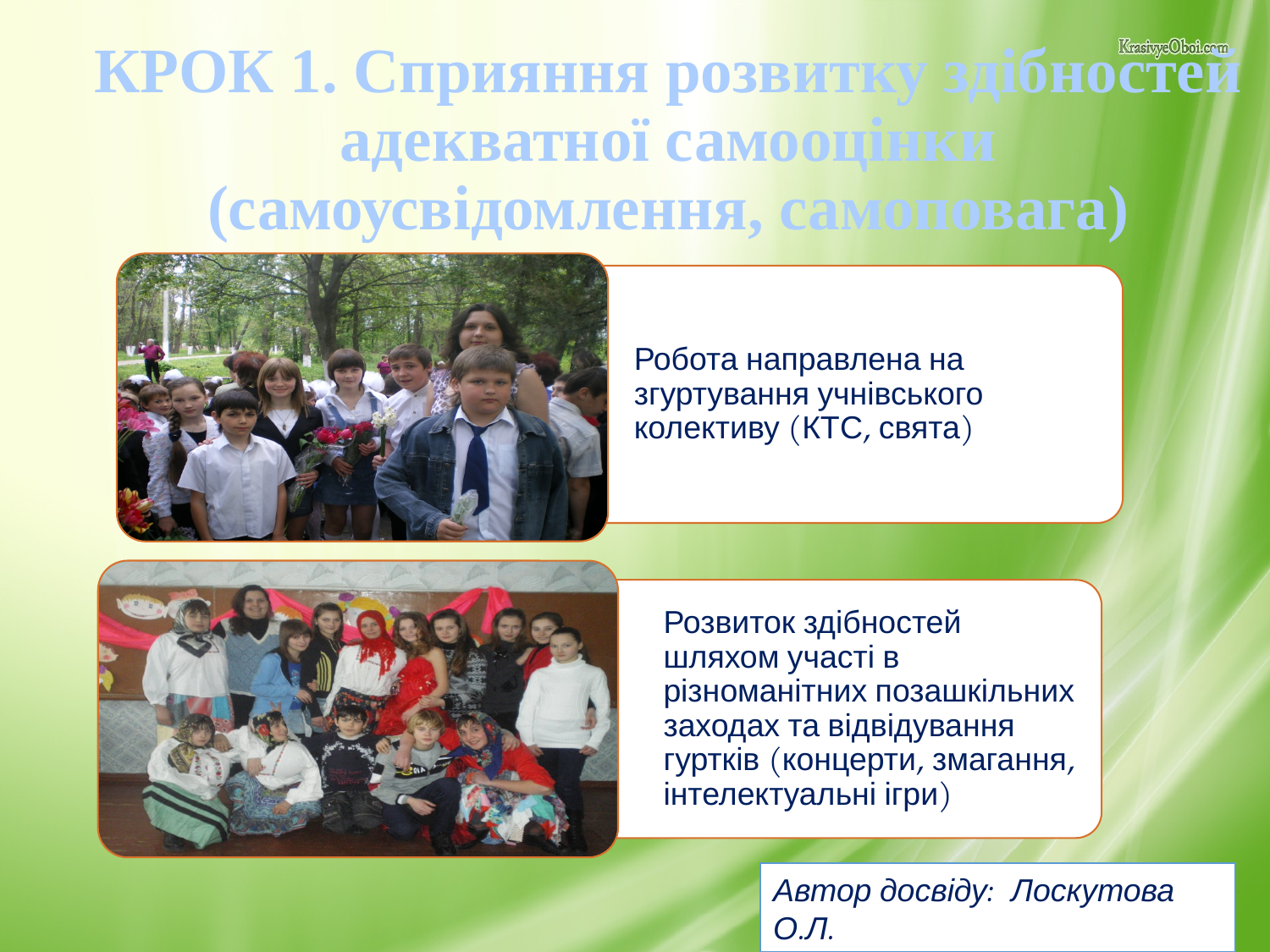

# КРОК 1. Сприяння розвитку здібностей адекватної самооцінки (самоусвідомлення, самоповага)
Робота направлена на згуртування учнівського  колективу (КТС, свята)
Розвиток здібностей шляхом участі в різноманітних позашкільних заходах та відвідування гуртків (концерти, змагання, інтелектуальні ігри)
Автор досвіду:  Лоскутова О.Л.